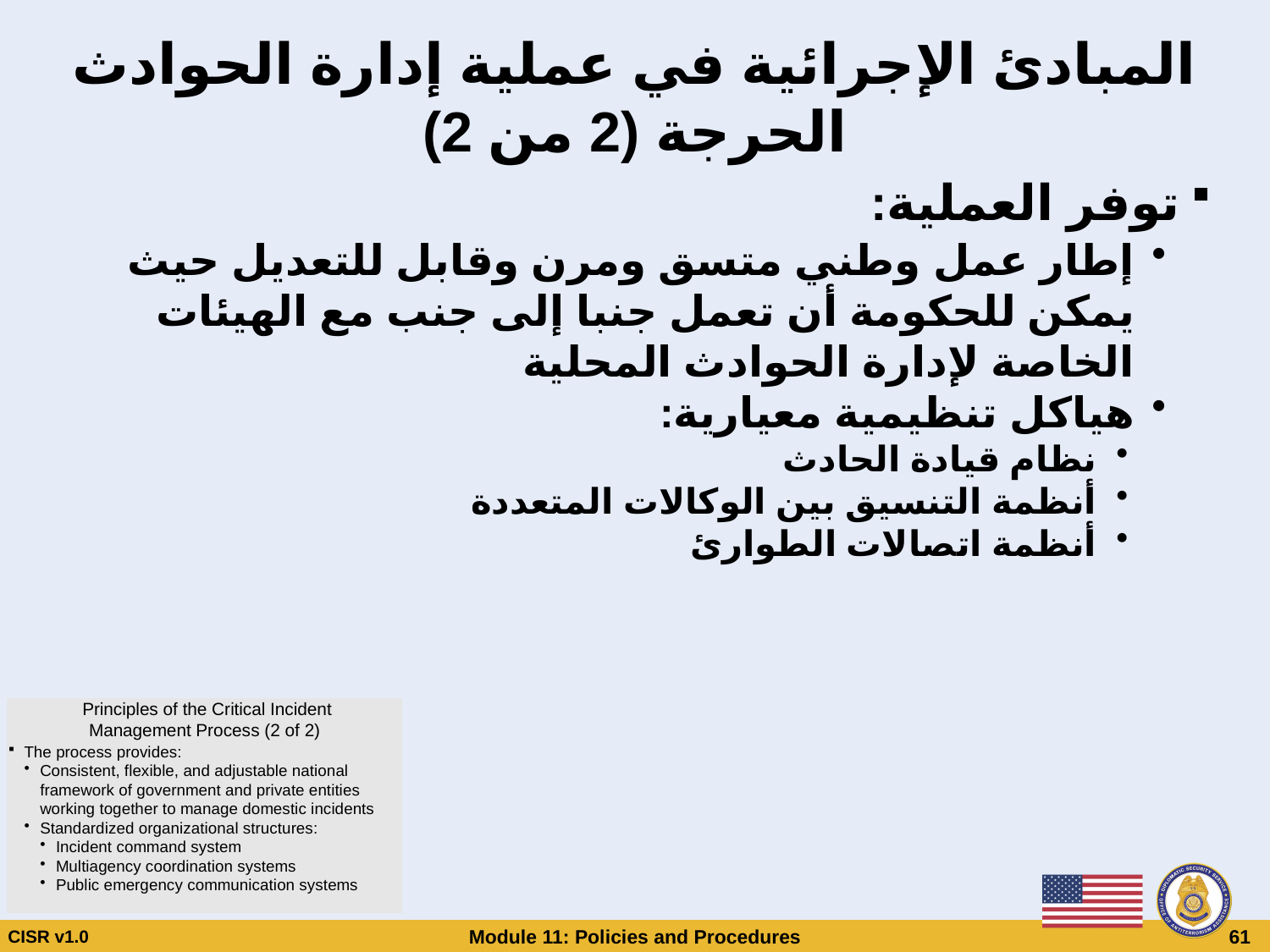

# المبادئ الإجرائية في عملية إدارة الحوادث الحرجة (2 من 2)
توفر العملية:
إطار عمل وطني متسق ومرن وقابل للتعديل حيث يمكن للحكومة أن تعمل جنبا إلى جنب مع الهيئات الخاصة لإدارة الحوادث المحلية
هياكل تنظيمية معيارية:
نظام قيادة الحادث
أنظمة التنسيق بين الوكالات المتعددة
أنظمة اتصالات الطوارئ
Principles of the Critical Incident
Management Process (2 of 2)
The process provides:
Consistent, flexible, and adjustable national framework of government and private entities working together to manage domestic incidents
Standardized organizational structures:
Incident command system
Multiagency coordination systems
Public emergency communication systems
CISR v1.0
Module 11: Policies and Procedures
 61